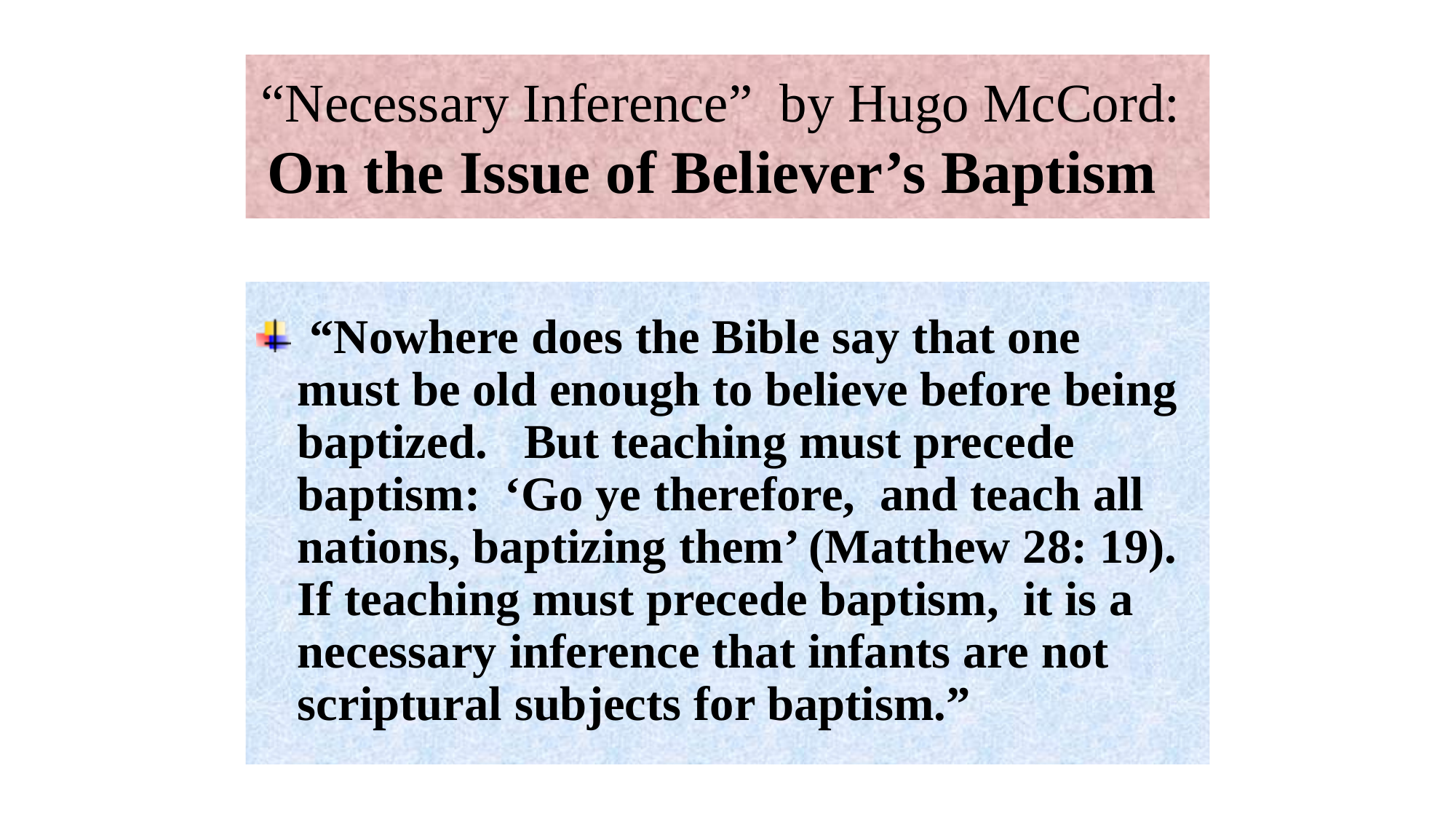

# “Necessary Inference”  by Hugo McCord:  On the Issue of Believer’s Baptism

 “Nowhere does the Bible say that one  must be old enough to believe before being baptized.   But teaching must precede baptism:  ‘Go ye therefore,  and teach all nations, baptizing them’ (Matthew 28: 19). If teaching must precede baptism,  it is a necessary inference that infants are not scriptural subjects for baptism.”